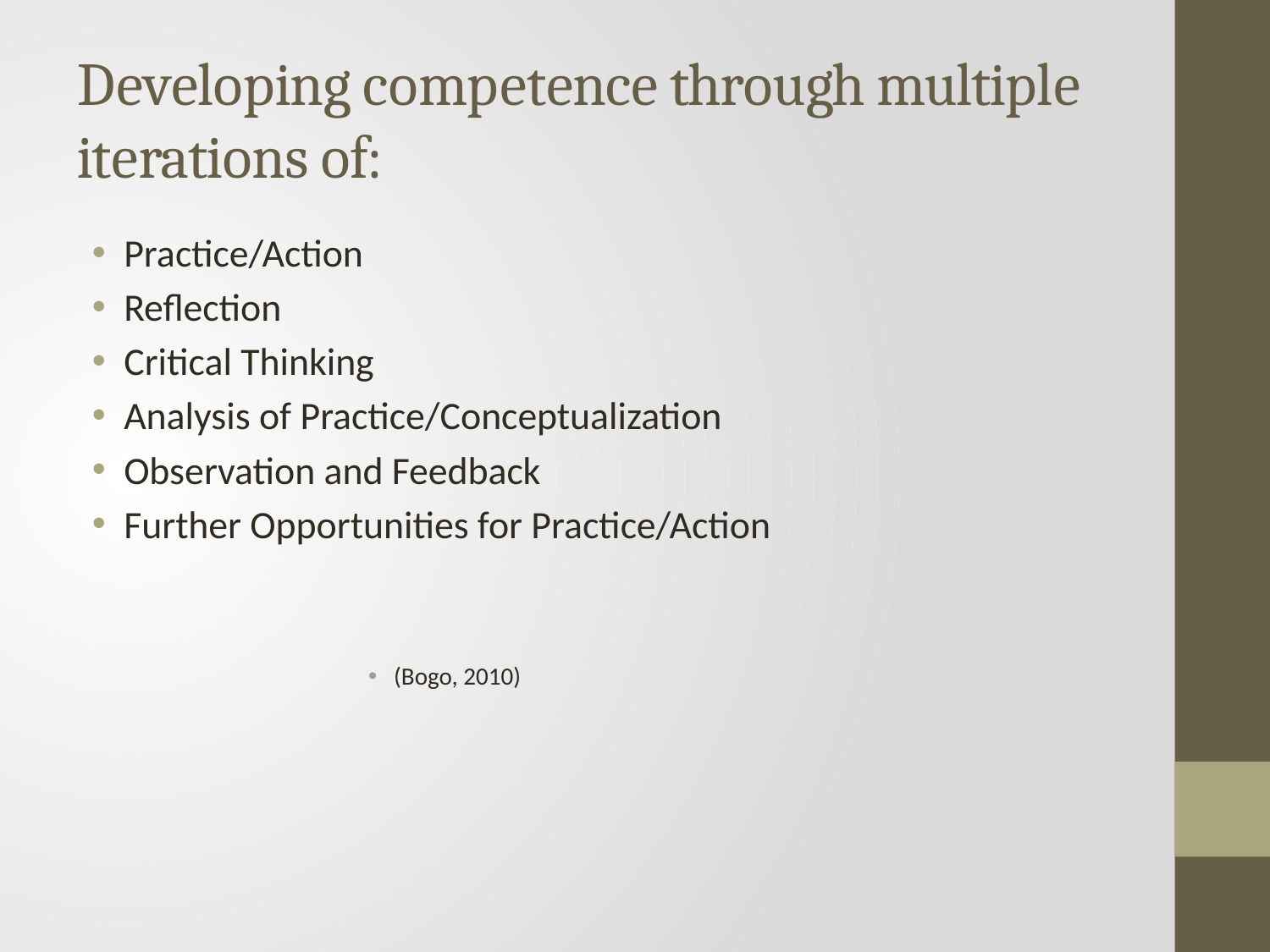

# Developing competence through multiple iterations of:
Practice/Action
Reflection
Critical Thinking
Analysis of Practice/Conceptualization
Observation and Feedback
Further Opportunities for Practice/Action

(Bogo, 2010)